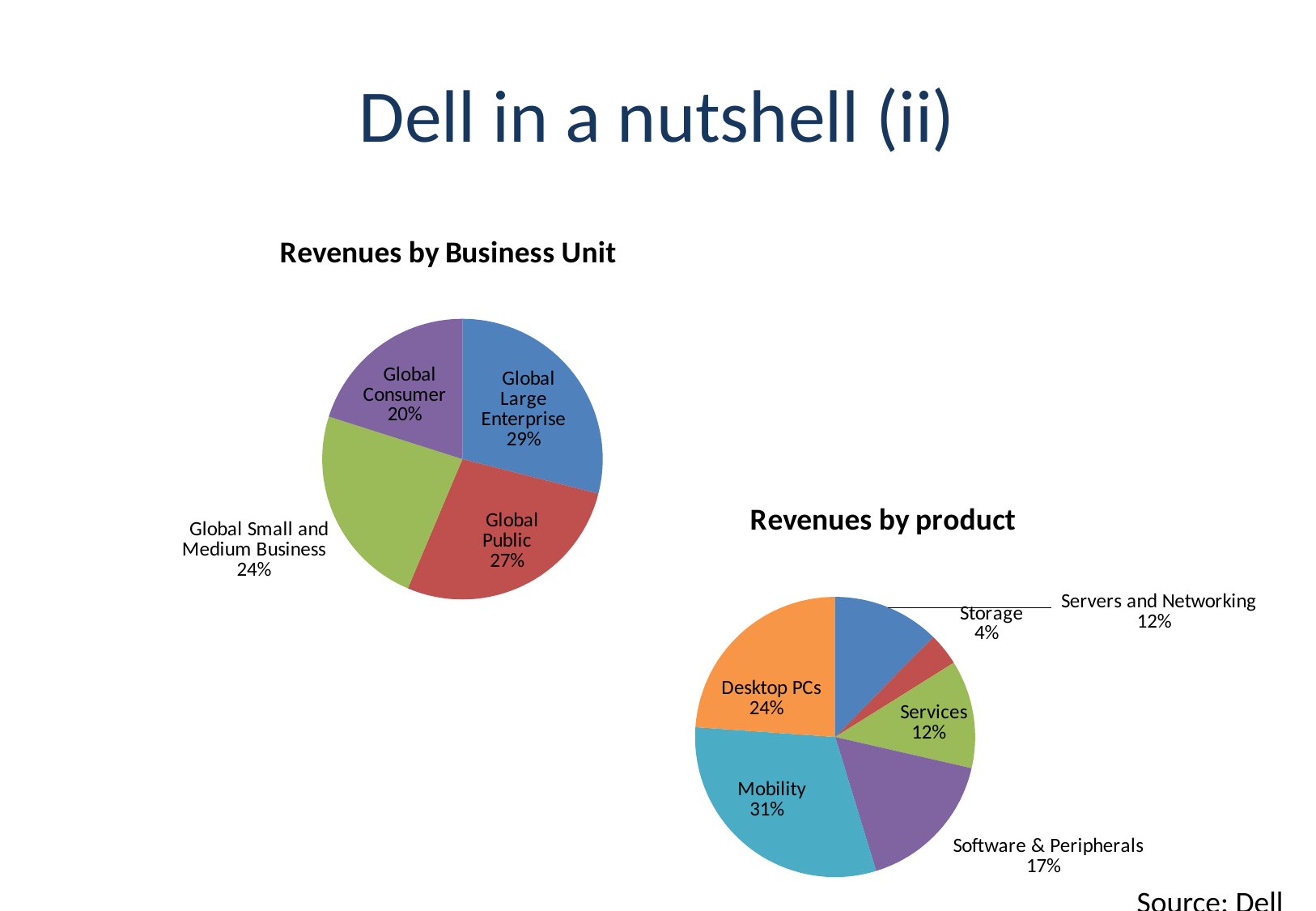

# Dell in a nutshell (ii)

### Chart: Revenues by Business Unit

| Category |  |
|---|---|
|   Global Large Enterprise | 0.2896705369629561 |
|   Global Public | 0.2740267343155431 |
|   Global Small and Medium Business | 0.235356294923082 |
|   Global Consumer | 0.20094643379841906 |

### Chart: Revenues by product

| Category |  |
|---|---|
|   Servers and Networking | 0.12373564900640703 |
|   Storage | 0.0373207142160211 |
|   Services | 0.12477640094968603 |
|   Software & Peripherals | 0.166861807656031 |
|   Mobility | 0.30850164243666 |
|   Desktop PCs | 0.23880378573519404 |
Source: Dell